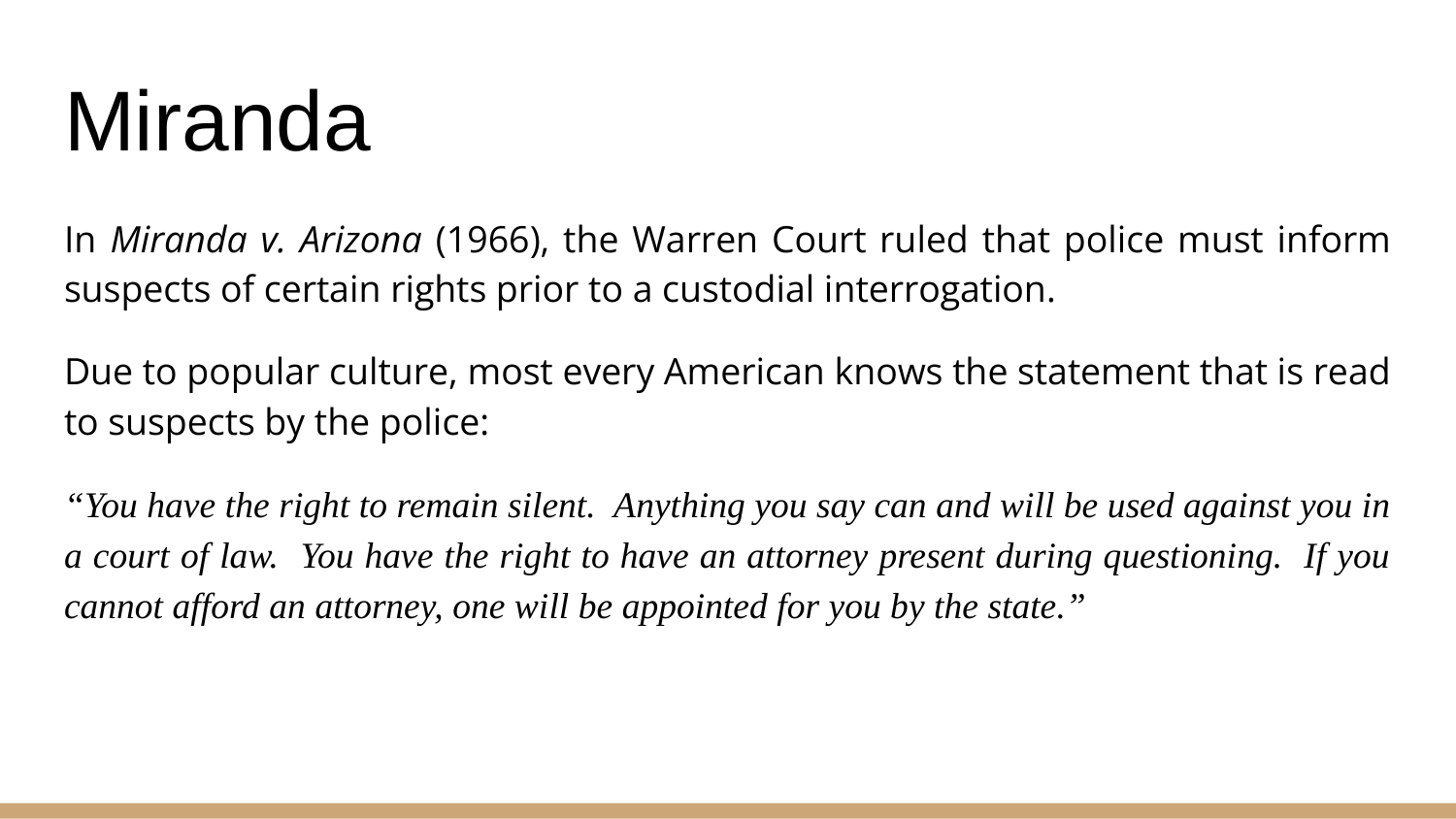

# Miranda
In Miranda v. Arizona (1966), the Warren Court ruled that police must inform suspects of certain rights prior to a custodial interrogation.
Due to popular culture, most every American knows the statement that is read to suspects by the police:
“You have the right to remain silent.  Anything you say can and will be used against you in a court of law.  You have the right to have an attorney present during questioning.  If you cannot afford an attorney, one will be appointed for you by the state.”